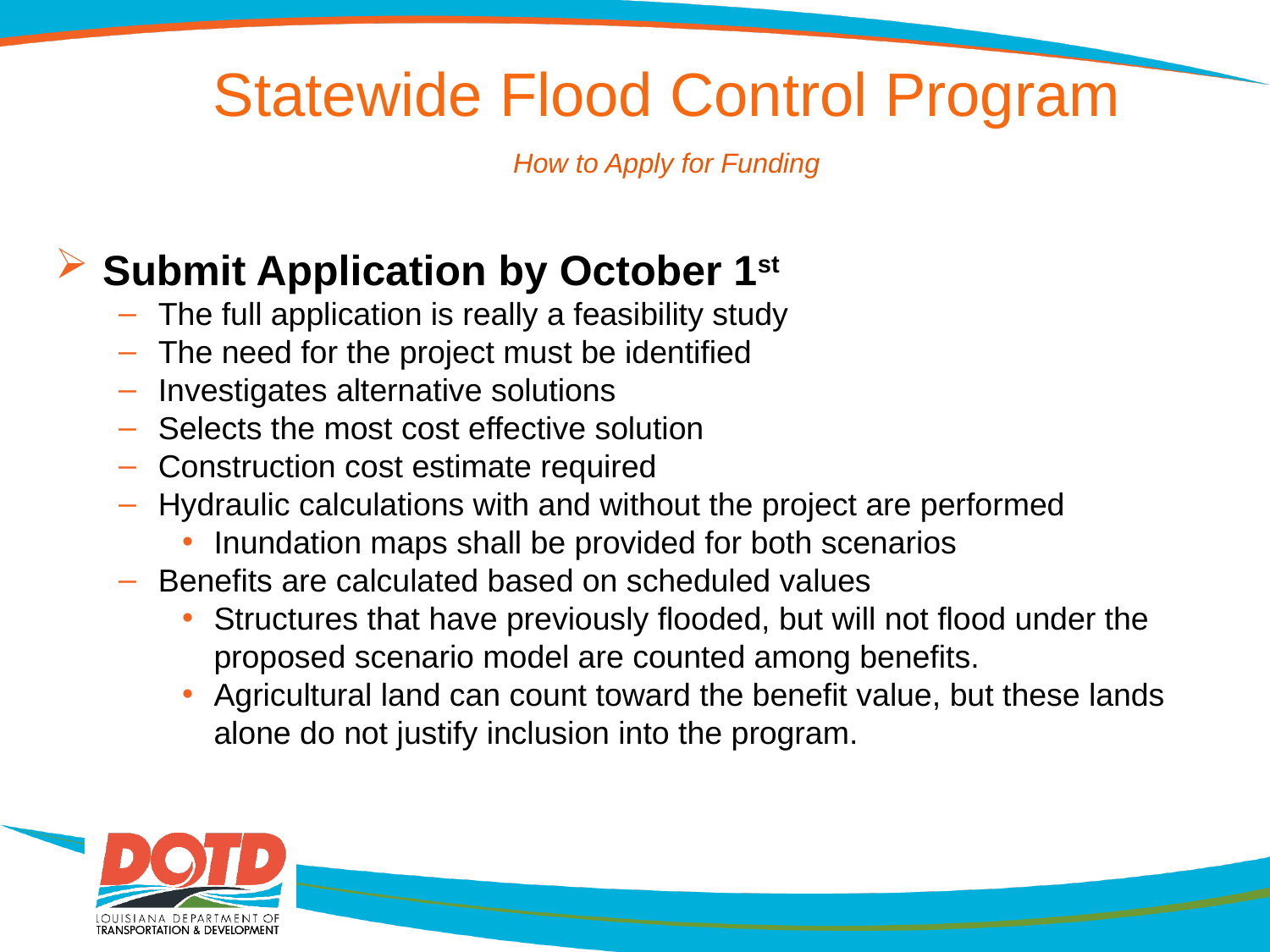

# Statewide Flood Control Program How to Apply for Funding

Submit Application by October 1st
The full application is really a feasibility study
The need for the project must be identified
Investigates alternative solutions
Selects the most cost effective solution
Construction cost estimate required
Hydraulic calculations with and without the project are performed
Inundation maps shall be provided for both scenarios
Benefits are calculated based on scheduled values
Structures that have previously flooded, but will not flood under the proposed scenario model are counted among benefits.
Agricultural land can count toward the benefit value, but these lands alone do not justify inclusion into the program.